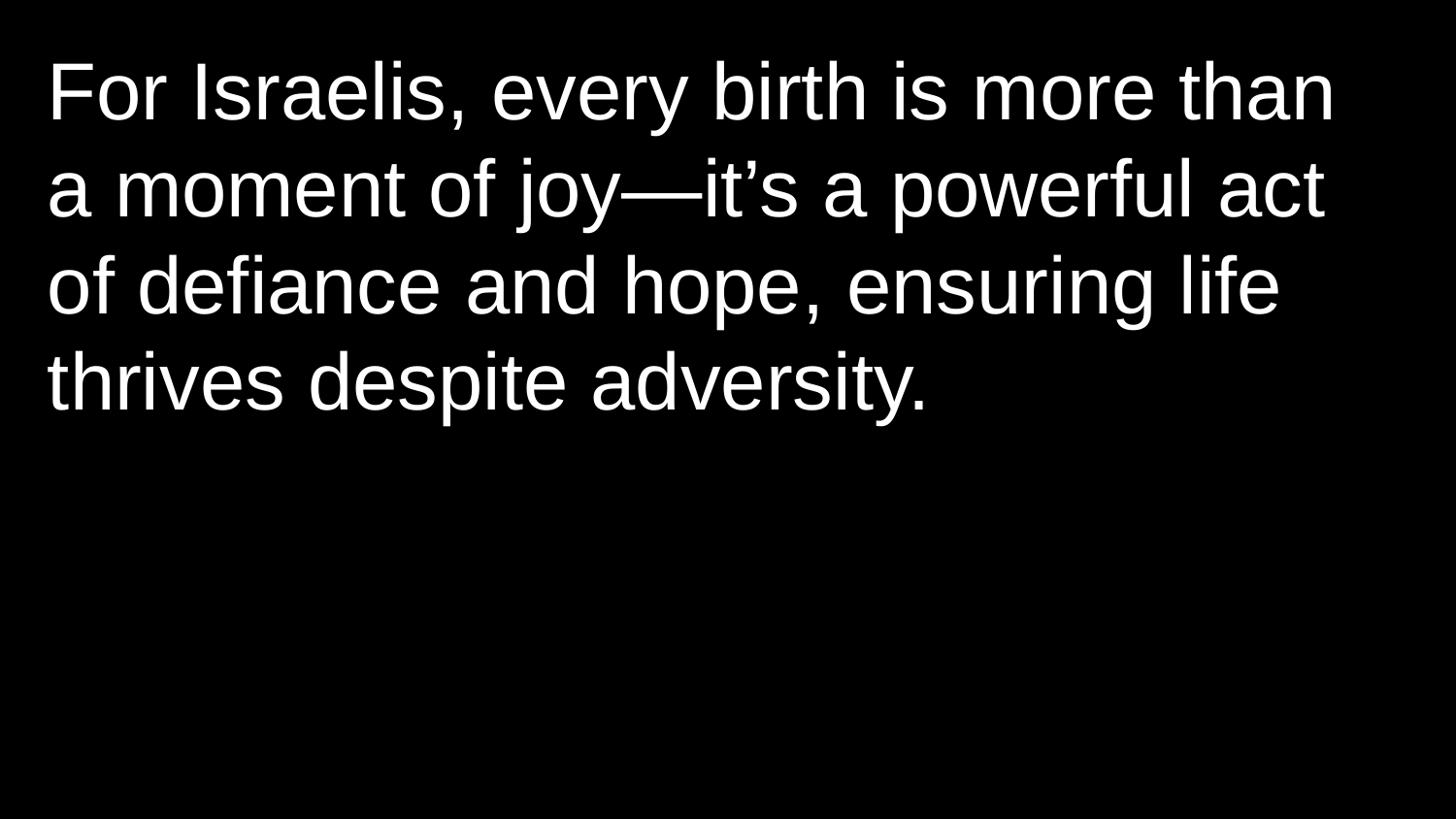

For Israelis, every birth is more than a moment of joy—it’s a powerful act of defiance and hope, ensuring life thrives despite adversity.